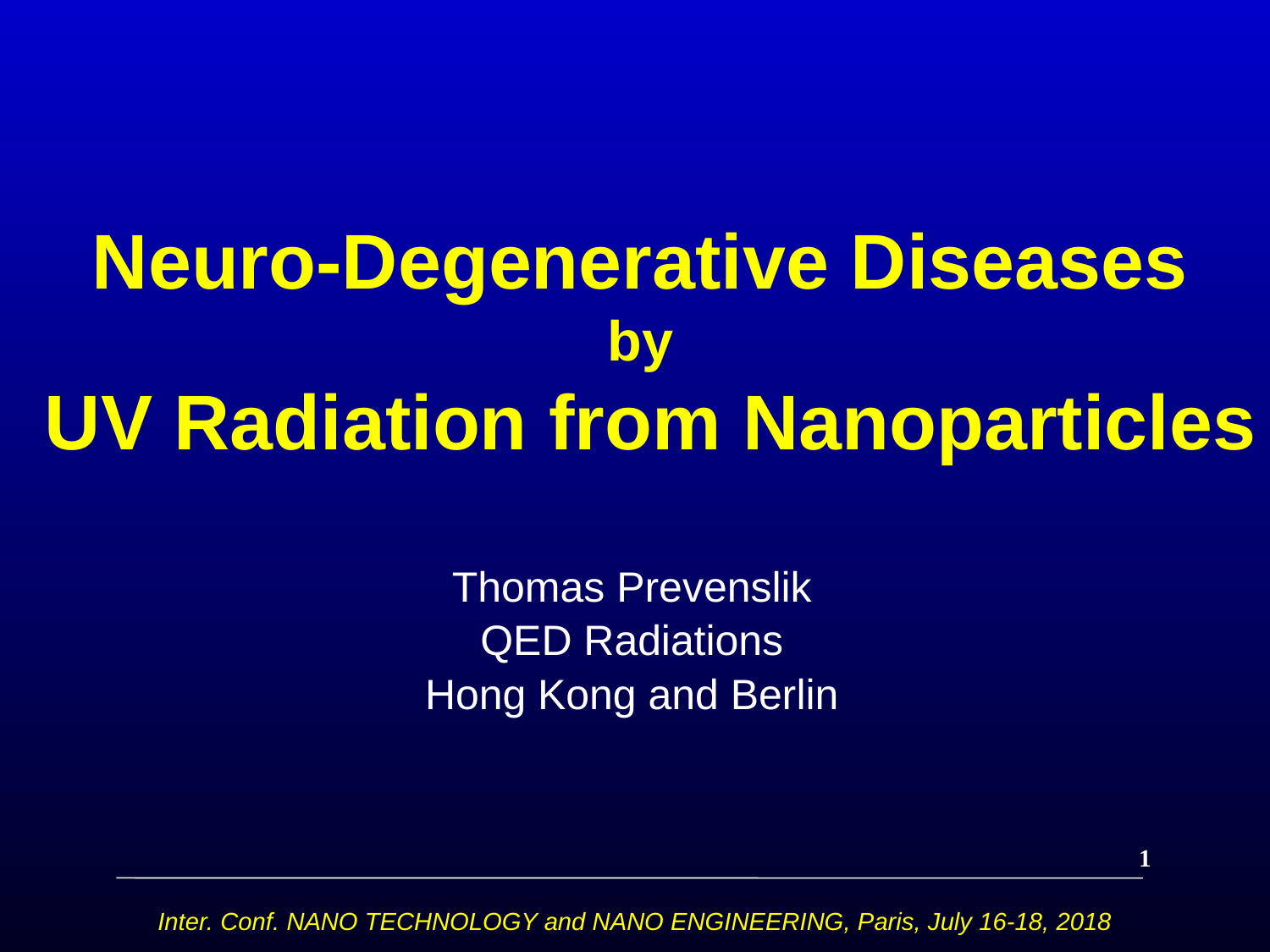

# Neuro-Degenerative Diseases by UV Radiation from Nanoparticles
Thomas Prevenslik
QED Radiations
Hong Kong and Berlin
1
Inter. Conf. NANO TECHNOLOGY and NANO ENGINEERING, Paris, July 16-18, 2018